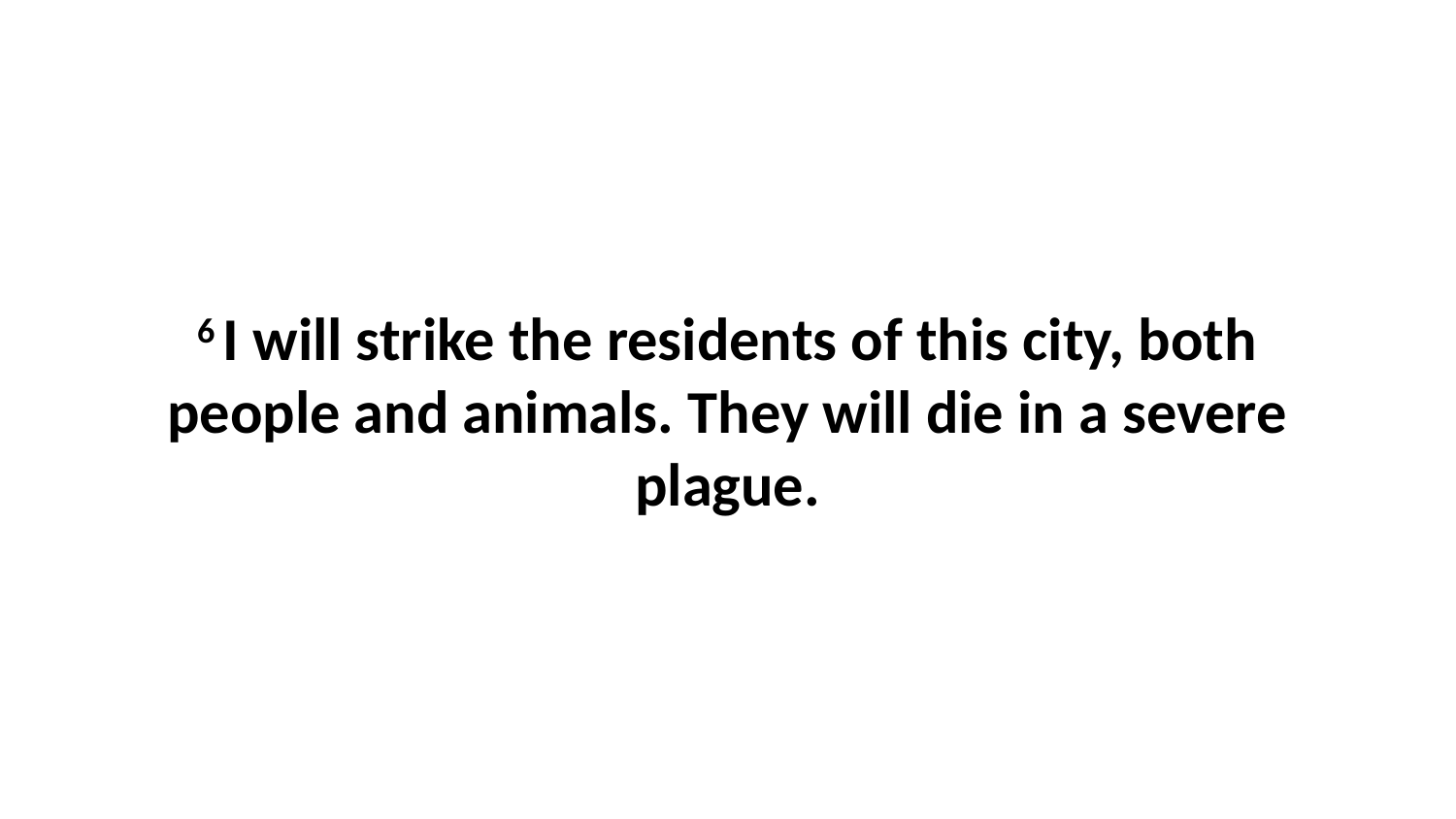

6 I will strike the residents of this city, both people and animals. They will die in a severe plague.